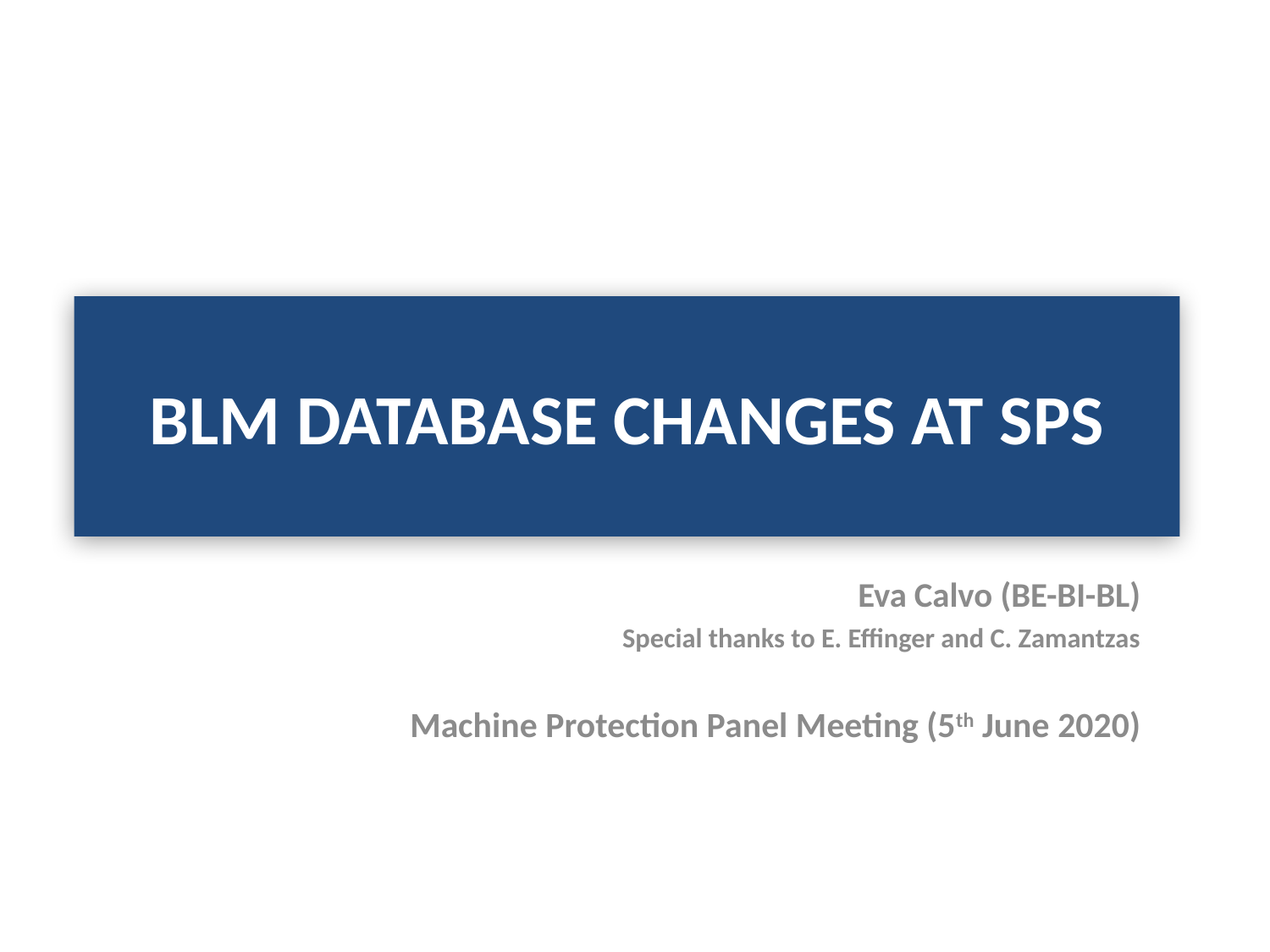

# BLM database changes at SPS
Eva Calvo (BE-BI-BL)
Special thanks to E. Effinger and C. Zamantzas
Machine Protection Panel Meeting (5th June 2020)